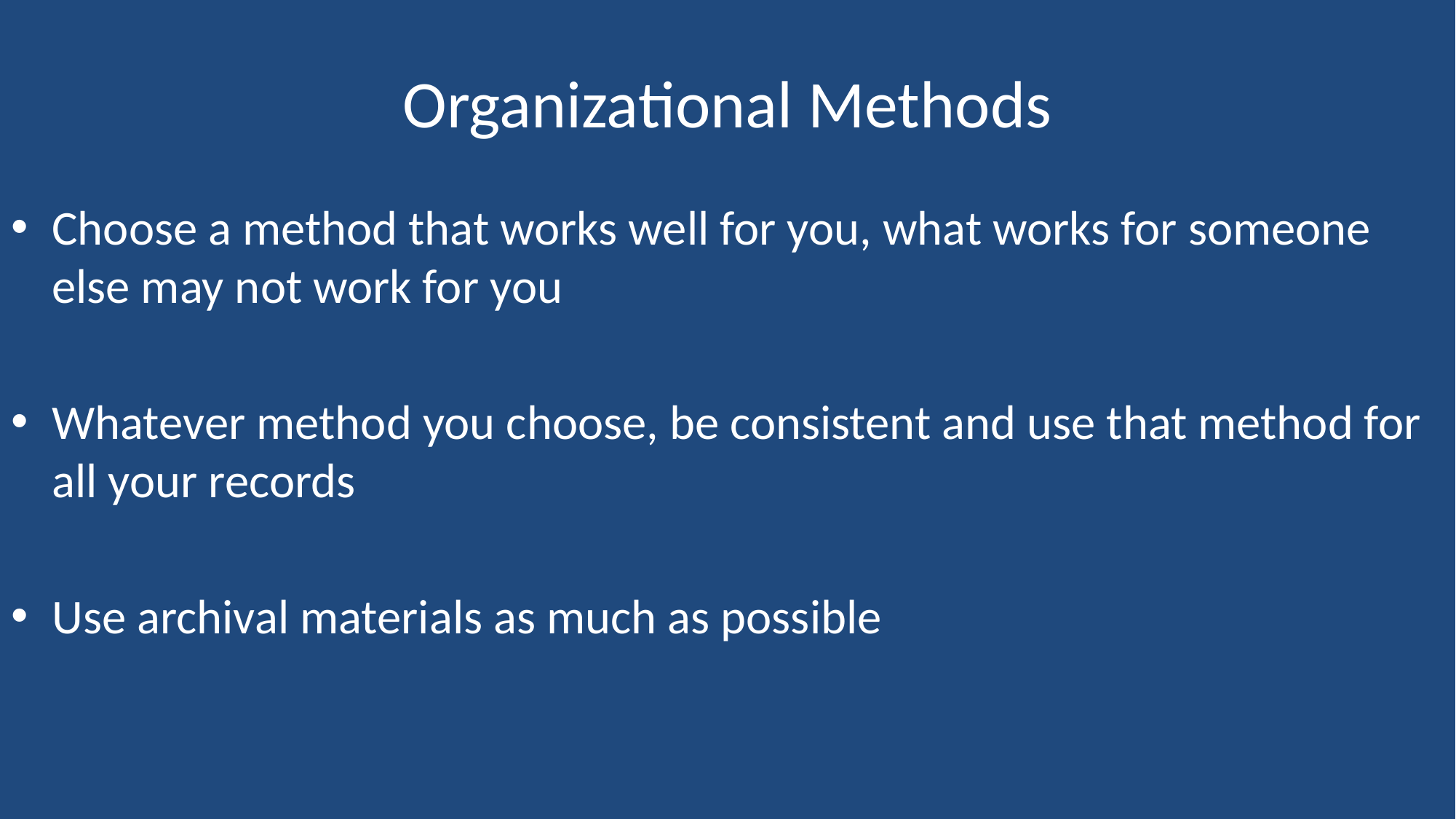

# Organizational Methods
Choose a method that works well for you, what works for someone else may not work for you

Whatever method you choose, be consistent and use that method for all your records

Use archival materials as much as possible